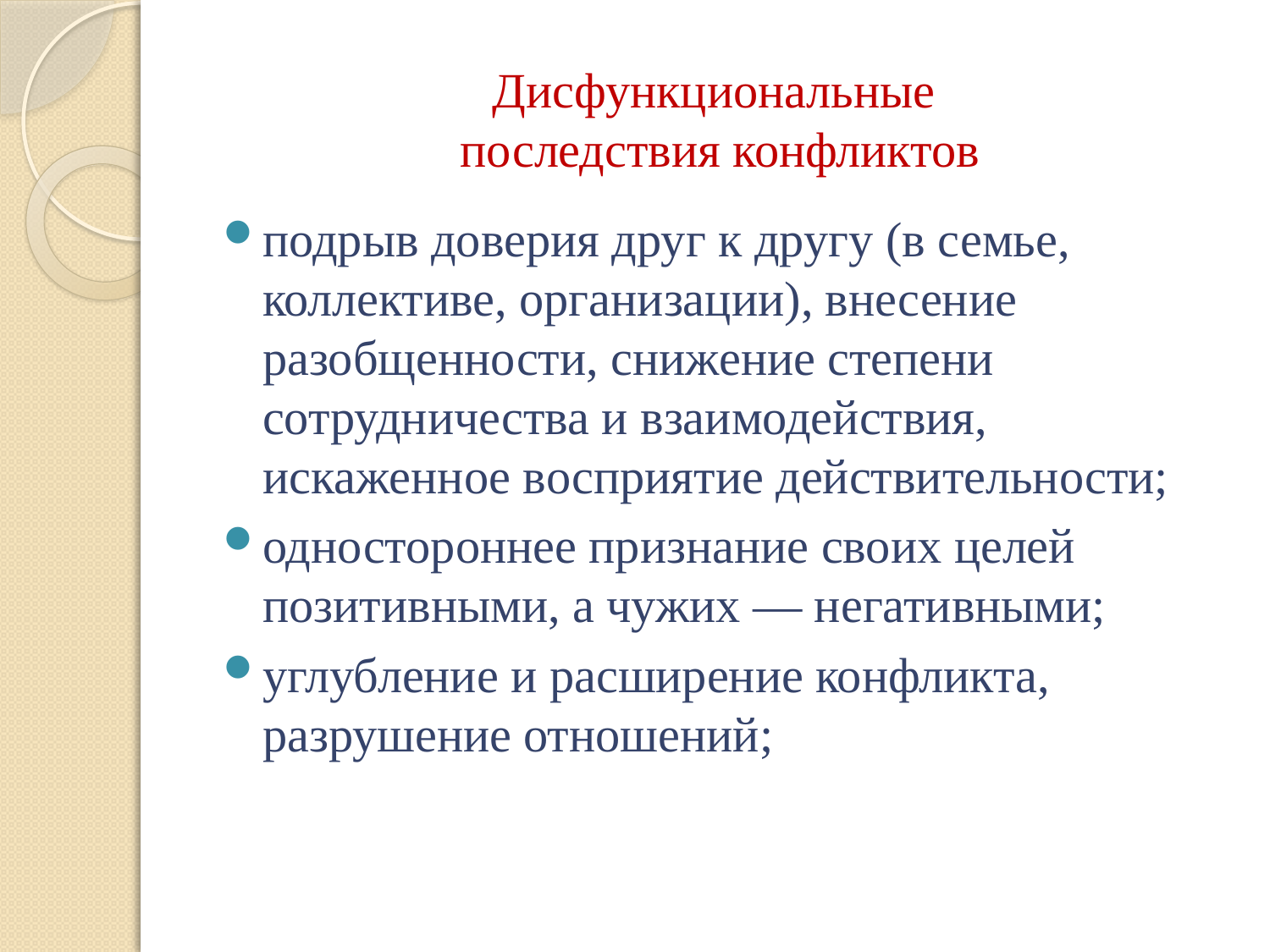

# Дисфункциональные последствия конфликтов
подрыв доверия друг к другу (в семье, коллективе, организации), внесение разобщенности, снижение степени сотрудничества и взаимодействия, искаженное восприятие действительности;
одностороннее признание своих целей позитивными, а чужих — негативными;
углубление и расширение конфликта, разрушение отношений;